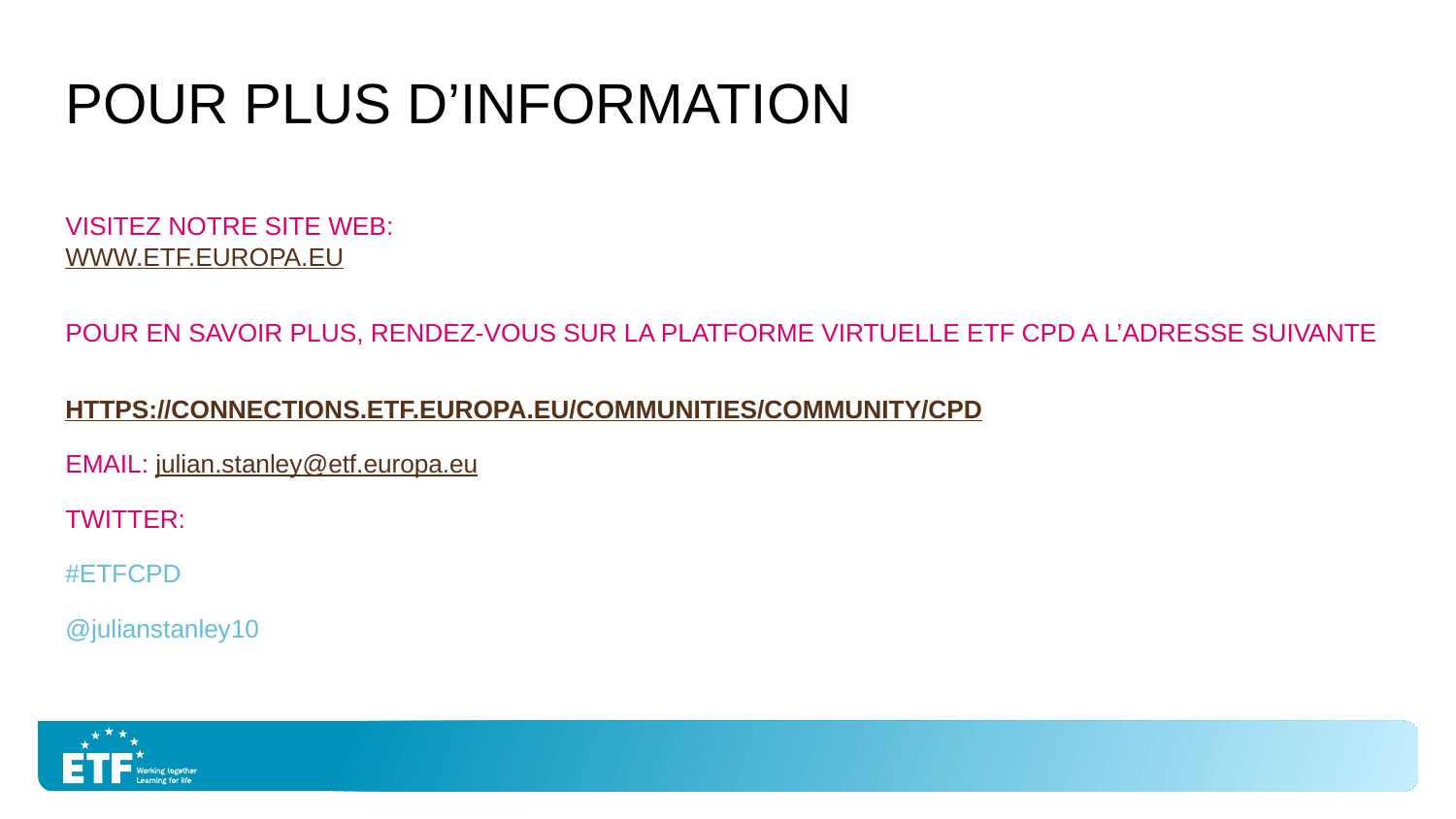

# POUR PLUS D’information
Visitez notre site web:
www.etf.europa.eu

POUR EN SAVOIR PLUS, RENDEZ-VOUS SUR LA PLATFORME VIRTUELLE ETF CPD a l’adresse suivante

https://connections.etf.europa.eu/communities/community/cpd
Email: julian.stanley@etf.europa.eu
twitter:
#ETFCPD
@julianstanley10